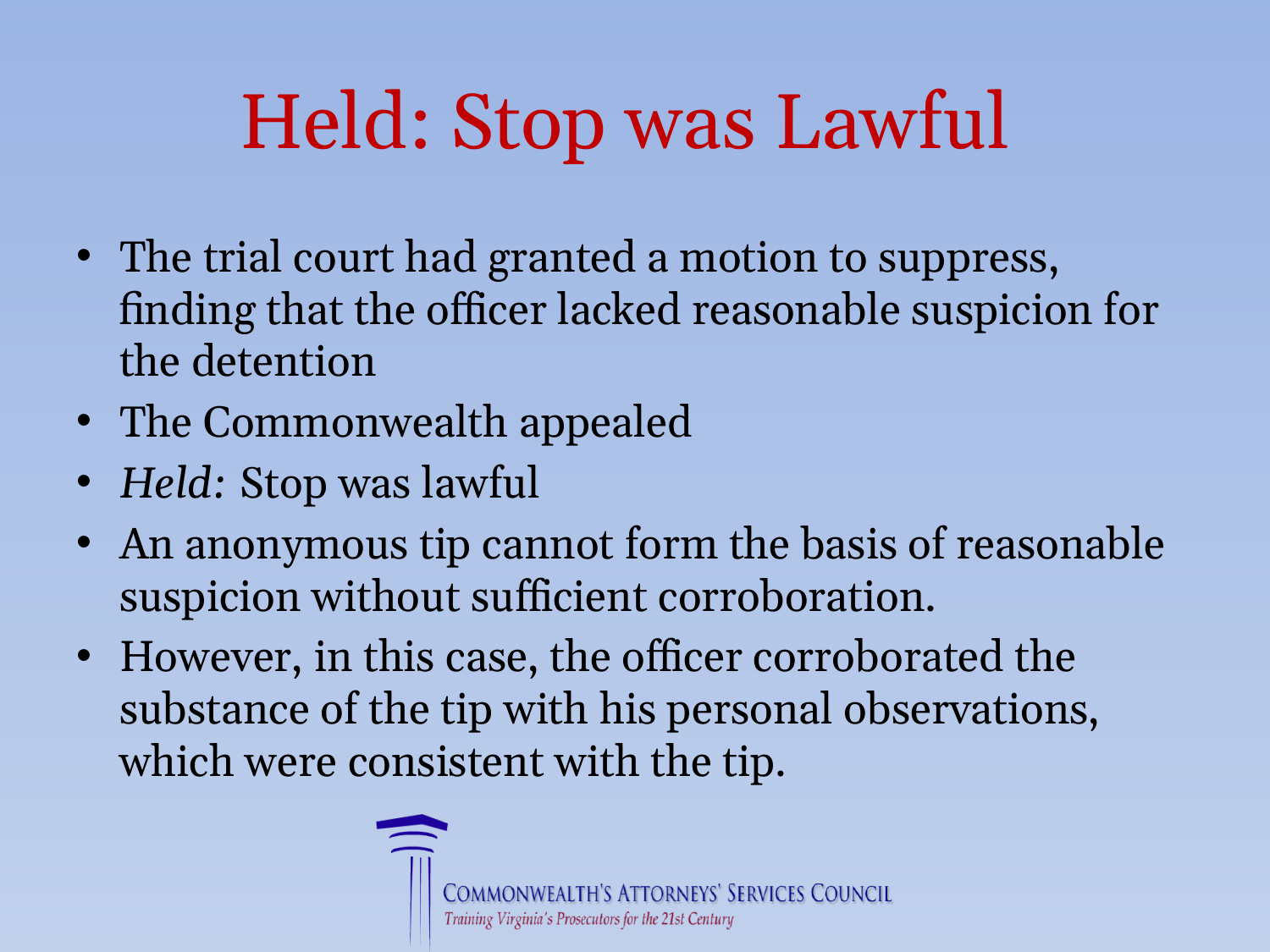

# Held: Stop was Lawful
The trial court had granted a motion to suppress, finding that the officer lacked reasonable suspicion for the detention
The Commonwealth appealed
Held: Stop was lawful
An anonymous tip cannot form the basis of reasonable suspicion without sufficient corroboration.
However, in this case, the officer corroborated the substance of the tip with his personal observations, which were consistent with the tip.